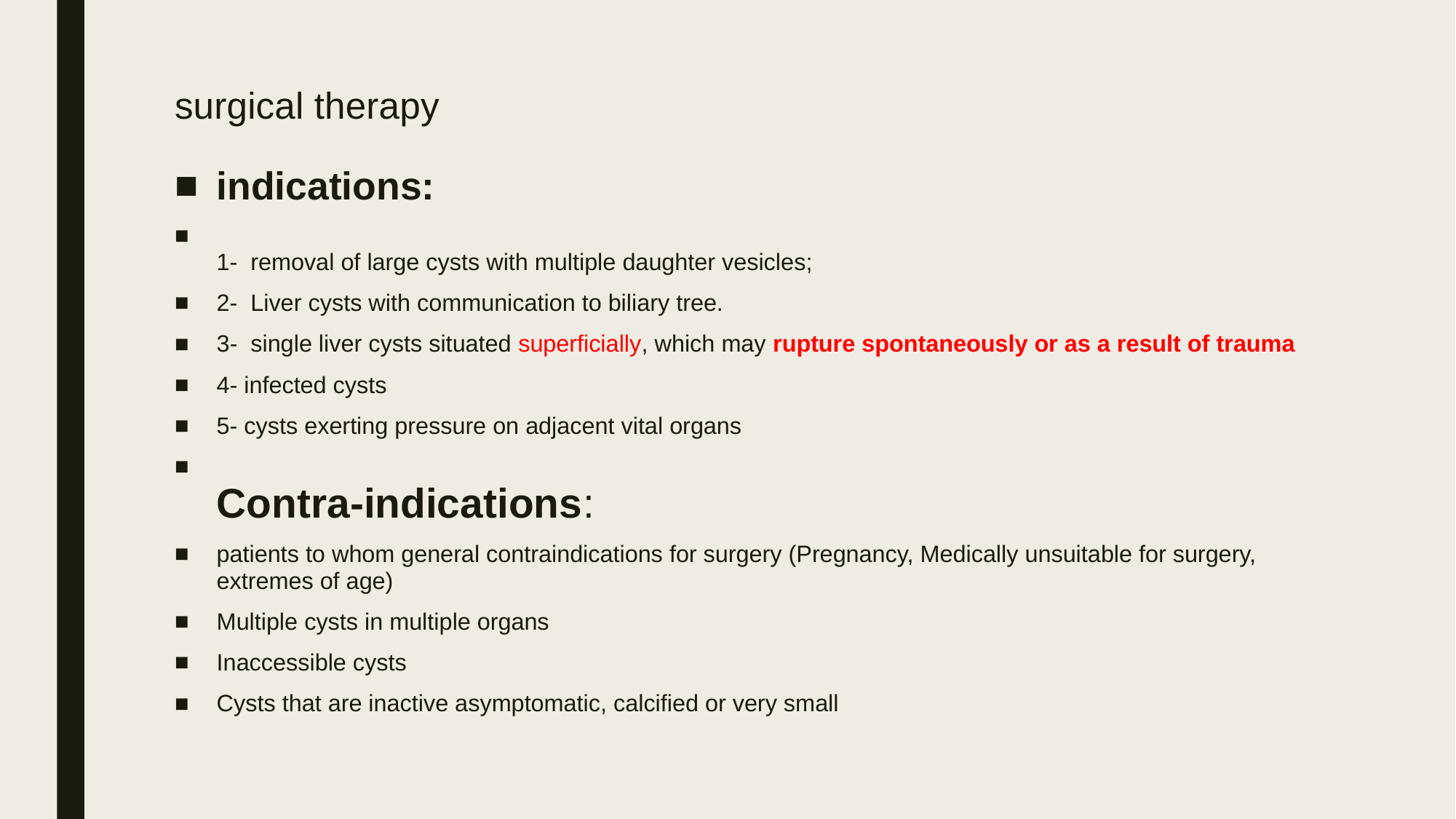

# surgical therapy
indications:
1-  removal of large cysts with multiple daughter vesicles;
2-  Liver cysts with communication to biliary tree.
3-  single liver cysts situated superficially, which may rupture spontaneously or as a result of trauma
4- infected cysts
5- cysts exerting pressure on adjacent vital organs
Contra-indications:
patients to whom general contraindications for surgery (Pregnancy, Medically unsuitable for surgery, extremes of age)
Multiple cysts in multiple organs
Inaccessible cysts
Cysts that are inactive asymptomatic, calcified or very small